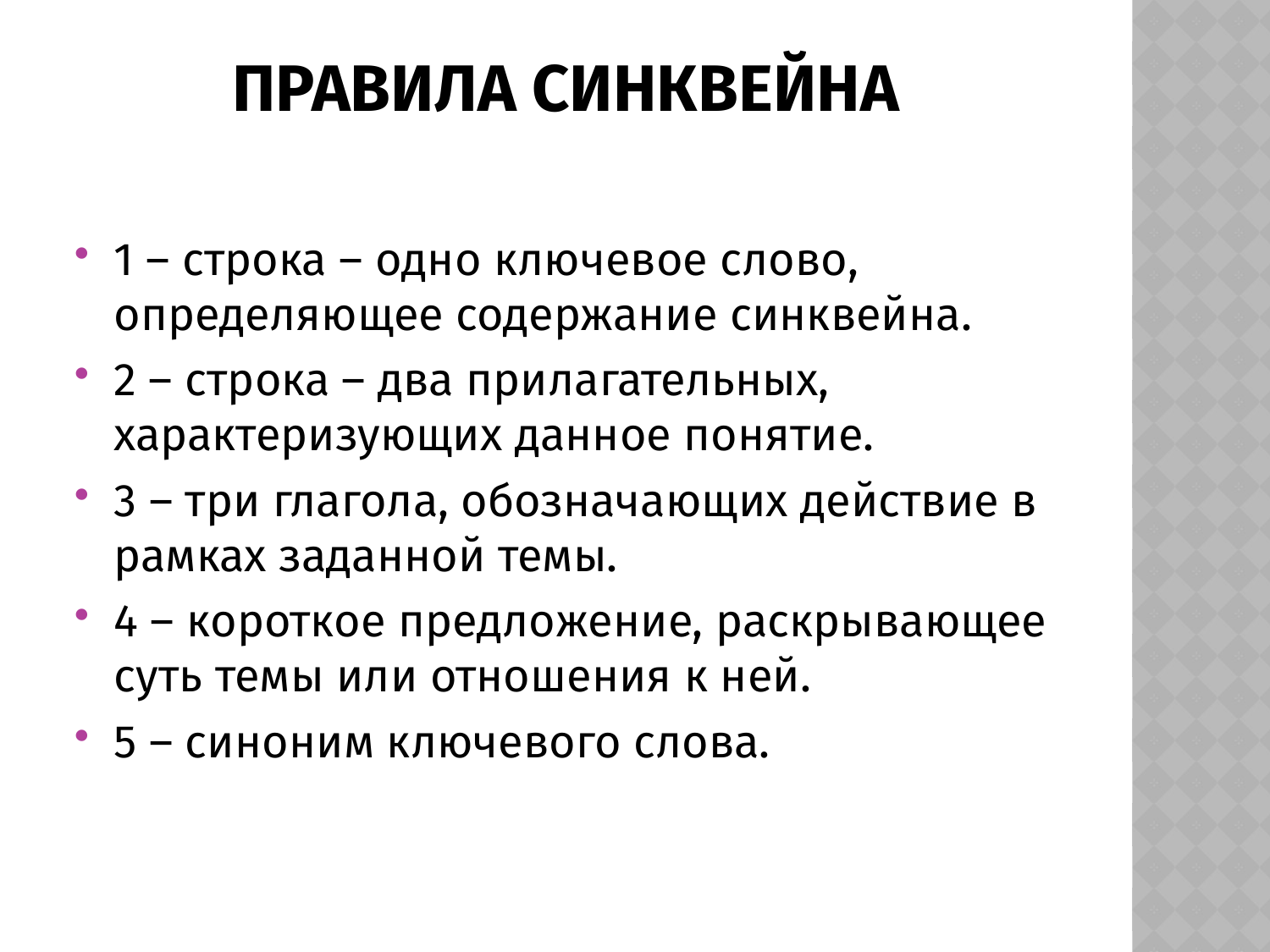

# Правила синквейна
1 – строка – одно ключевое слово, определяющее содержание синквейна.
2 – строка – два прилагательных, характеризующих данное понятие.
3 – три глагола, обозначающих действие в рамках заданной темы.
4 – короткое предложение, раскрывающее суть темы или отношения к ней.
5 – синоним ключевого слова.